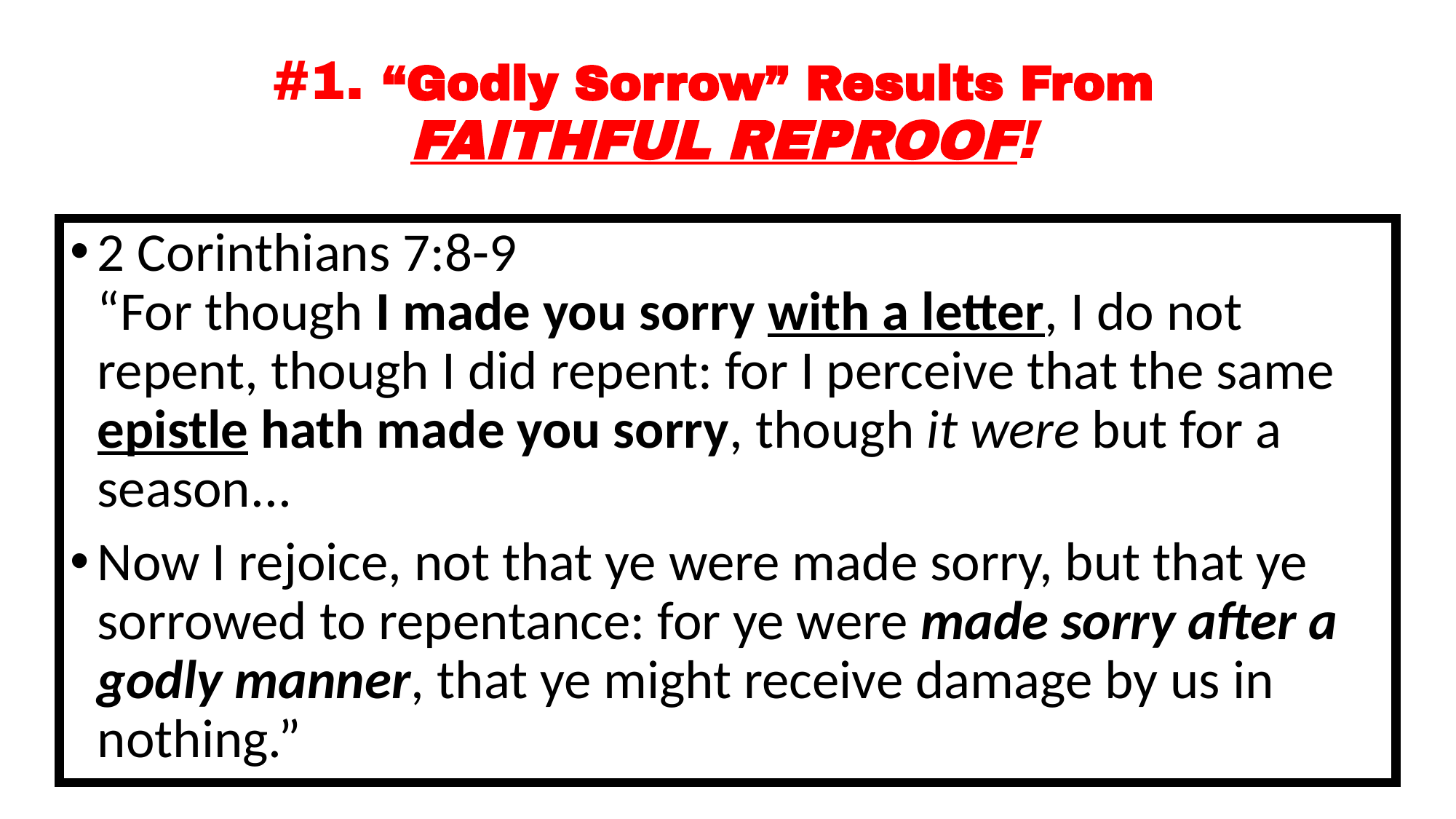

# #1. “Godly Sorrow” Results From FAITHFUL REPROOF!
2 Corinthians 7:8-9
“For though I made you sorry with a letter, I do not repent, though I did repent: for I perceive that the same epistle hath made you sorry, though it were but for a season...
Now I rejoice, not that ye were made sorry, but that ye sorrowed to repentance: for ye were made sorry after a godly manner, that ye might receive damage by us in nothing.”